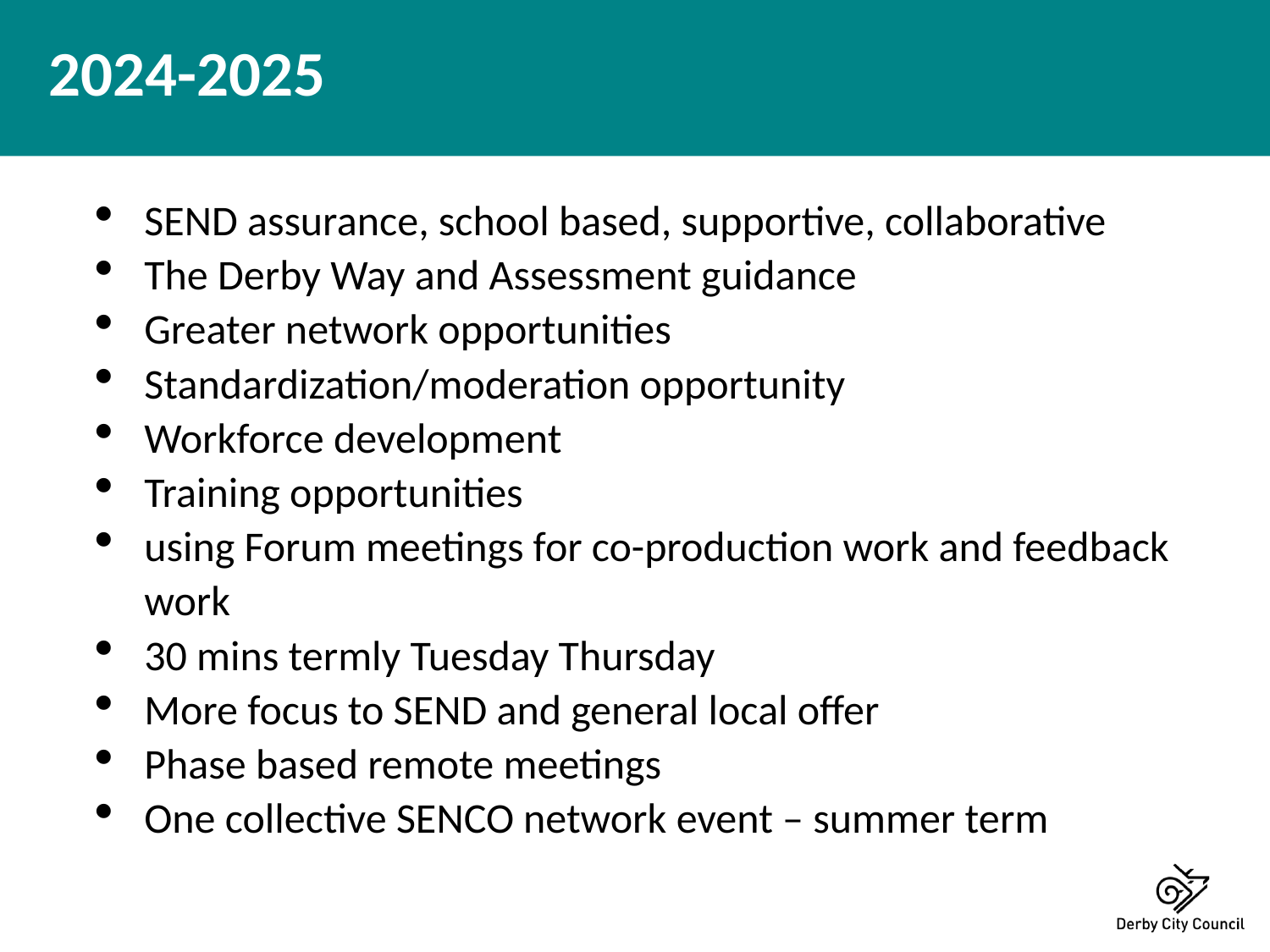

2024-2025
SEND assurance, school based, supportive, collaborative
The Derby Way and Assessment guidance
Greater network opportunities
Standardization/moderation opportunity
Workforce development
Training opportunities
using Forum meetings for co-production work and feedback work
30 mins termly Tuesday Thursday
More focus to SEND and general local offer
Phase based remote meetings
One collective SENCO network event – summer term